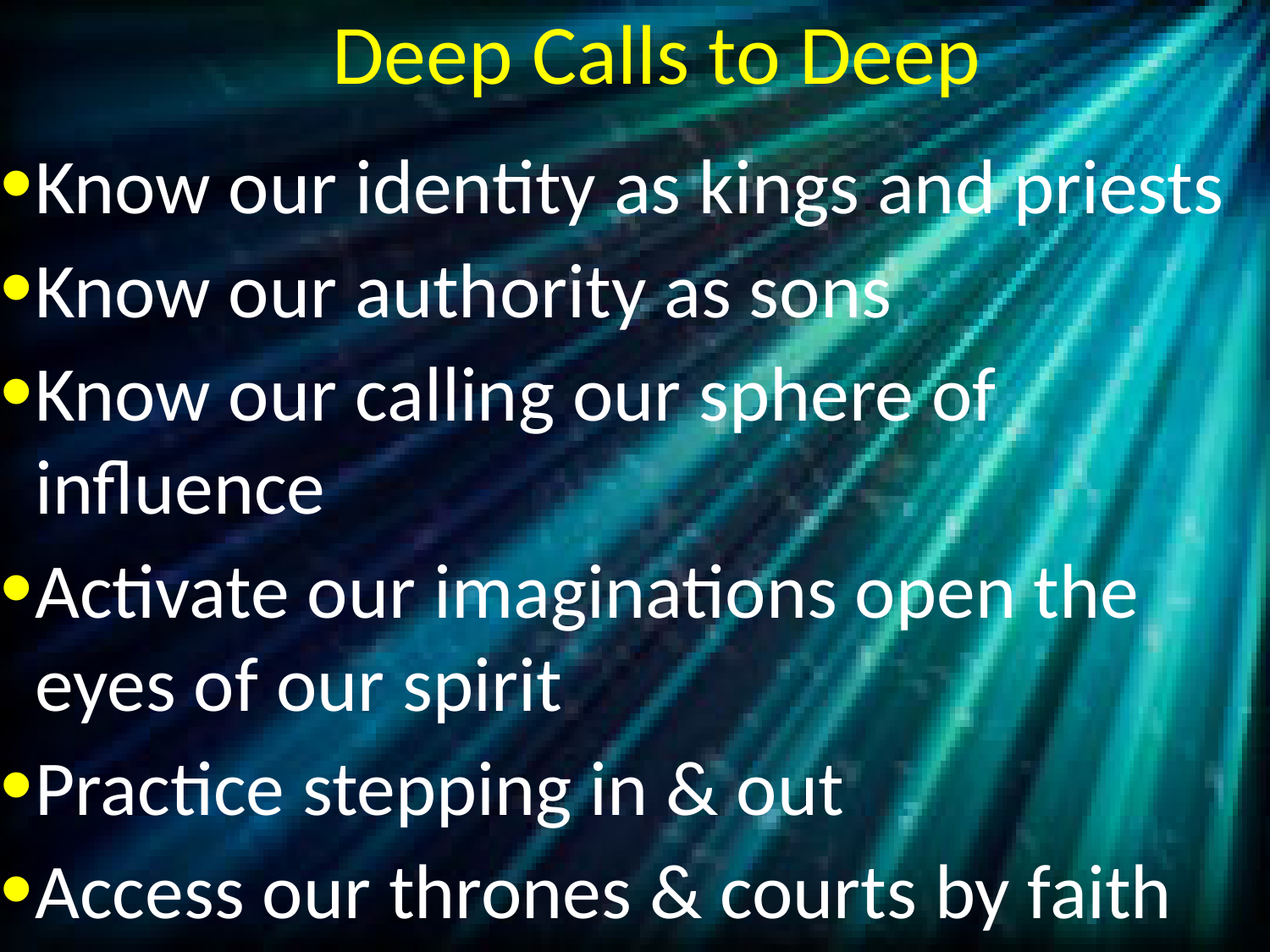

# Deep Calls to Deep
Know our identity as kings and priests
Know our authority as sons
Know our calling our sphere of influence
Activate our imaginations open the eyes of our spirit
Practice stepping in & out
Access our thrones & courts by faith